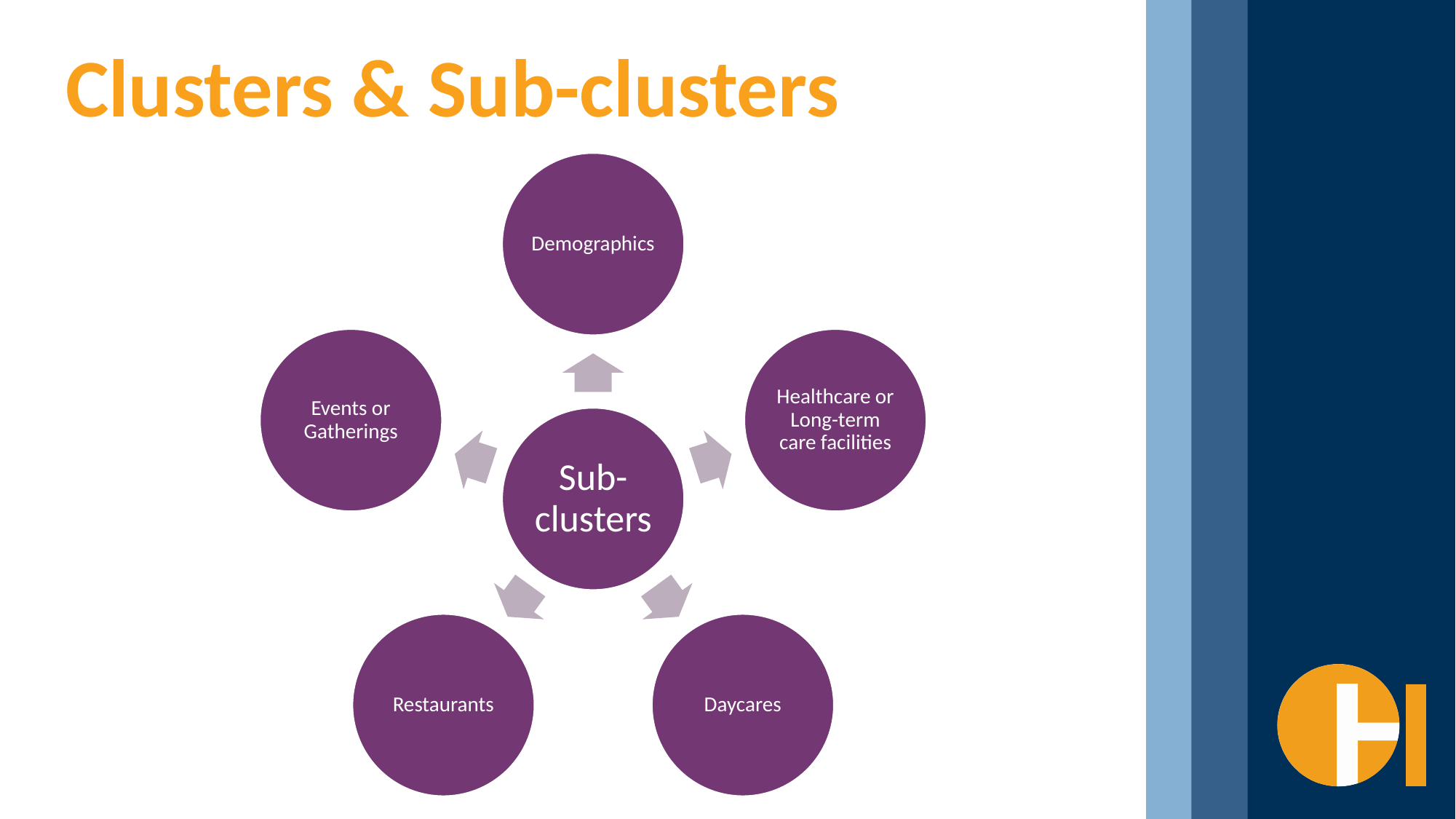

# Clusters & Sub-clusters
Sub-clusters

Demographics

Healthcare or Long-term care facilities

Daycares

Restaurants

Events or Gatherings